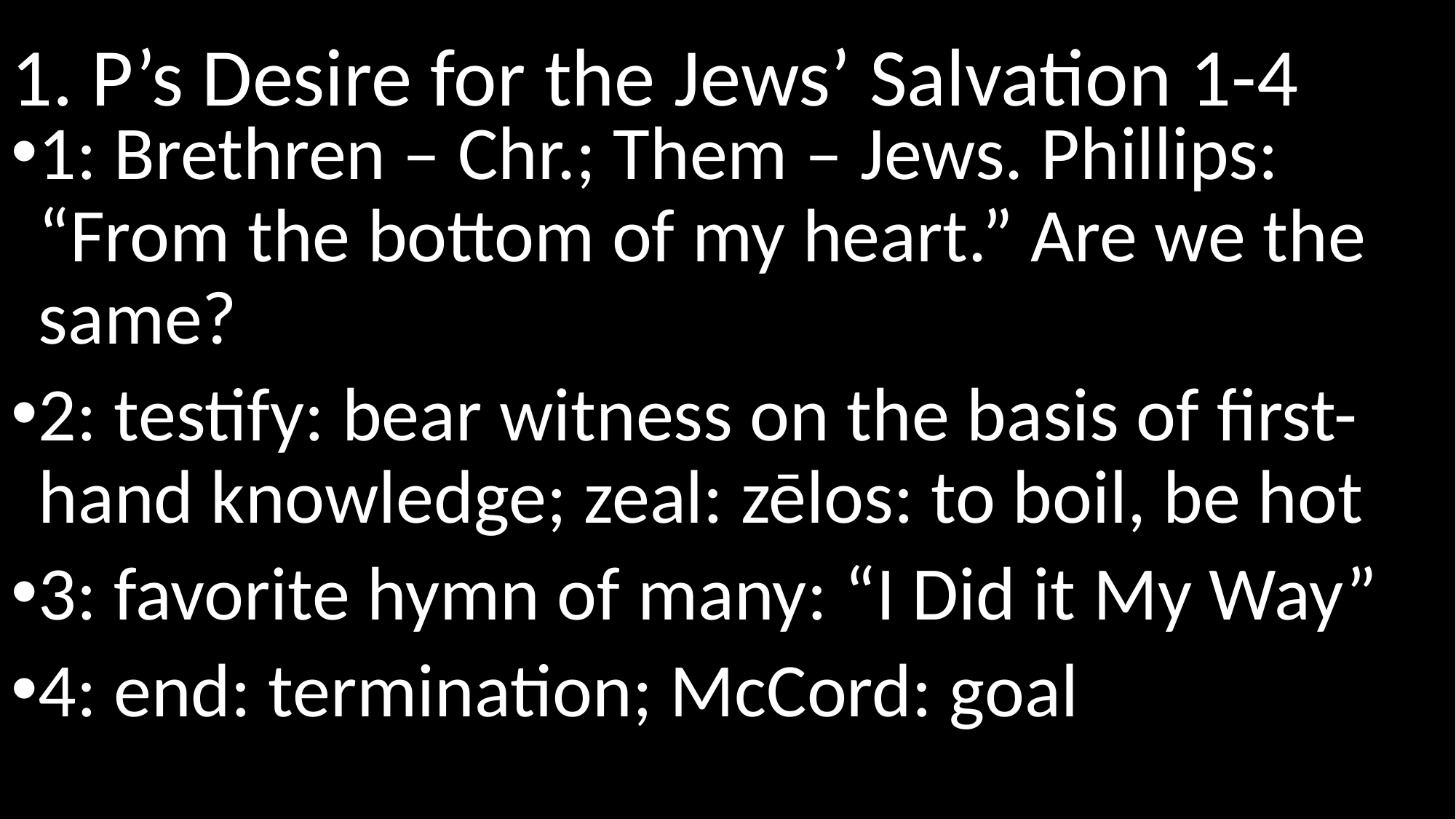

# 1. P’s Desire for the Jews’ Salvation 1-4
1: Brethren – Chr.; Them – Jews. Phillips: “From the bottom of my heart.” Are we the same?
2: testify: bear witness on the basis of first-hand knowledge; zeal: zēlos: to boil, be hot
3: favorite hymn of many: “I Did it My Way”
4: end: termination; McCord: goal